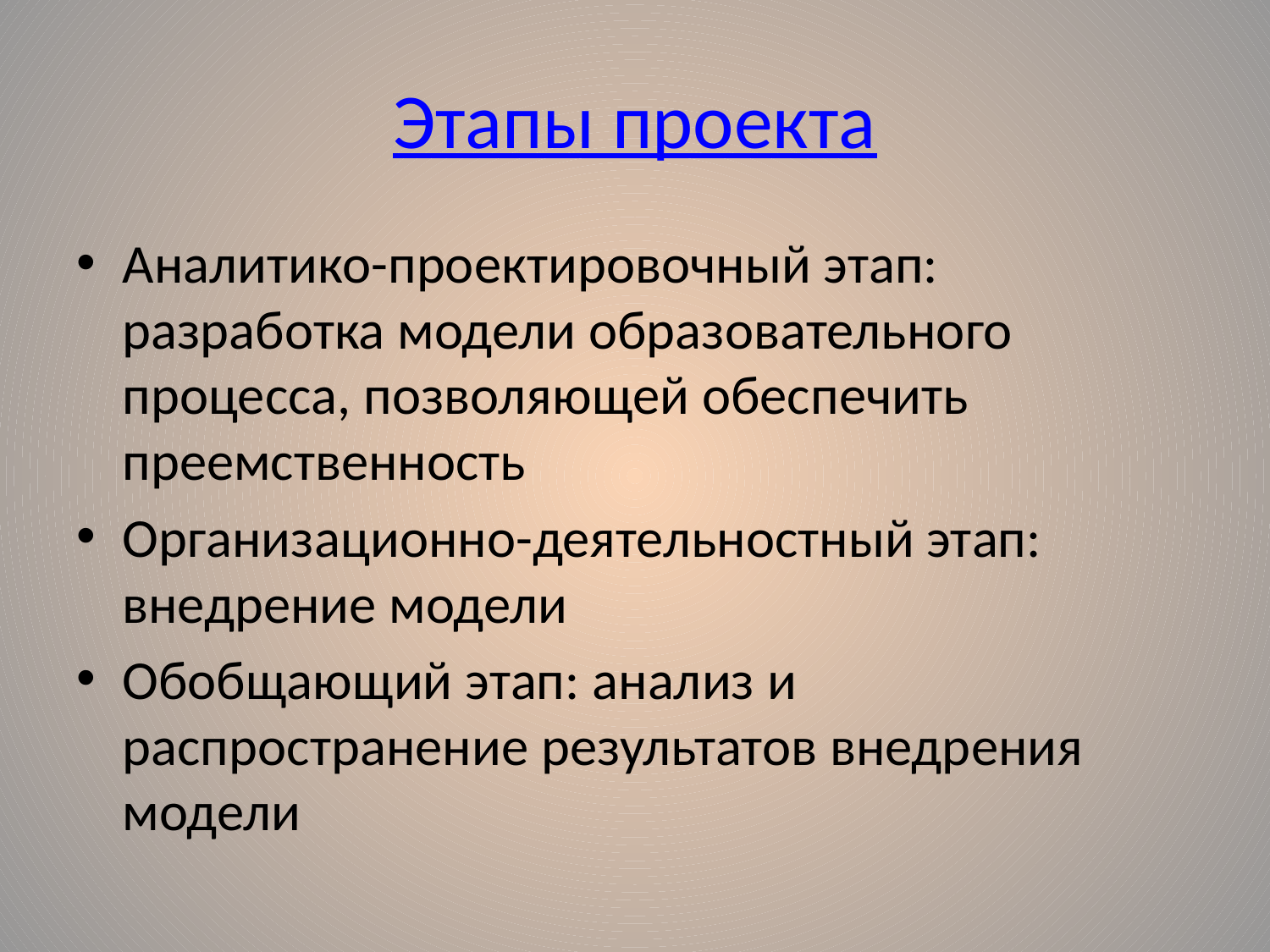

# Этапы проекта
Аналитико-проектировочный этап: разработка модели образовательного процесса, позволяющей обеспечить преемственность
Организационно-деятельностный этап: внедрение модели
Обобщающий этап: анализ и распространение результатов внедрения модели